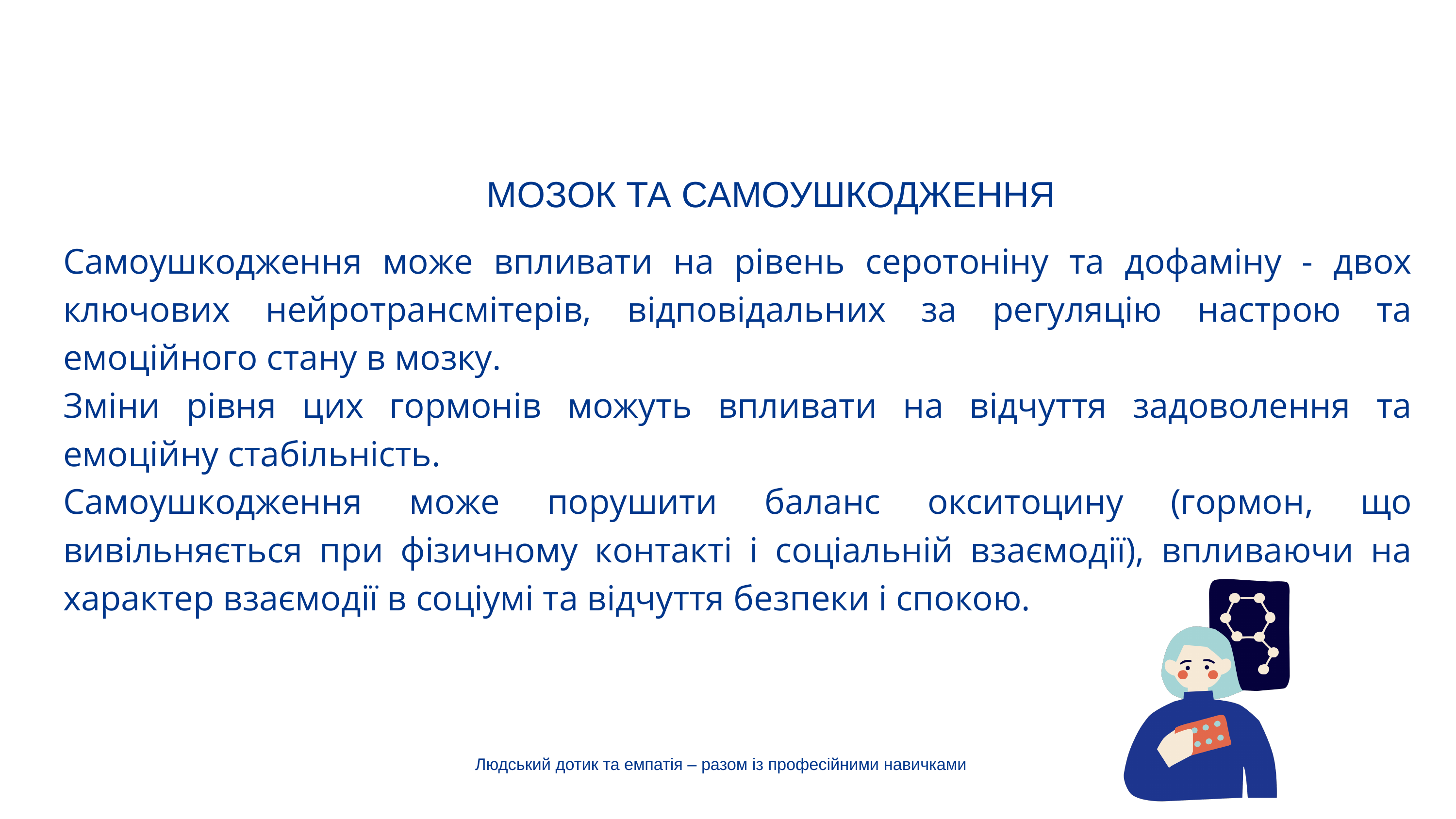

МОЗОК ТА САМОУШКОДЖЕННЯ
Самоушкодження може впливати на рівень серотоніну та дофаміну - двох ключових нейротрансмітерів, відповідальних за регуляцію настрою та емоційного стану в мозку.
Зміни рівня цих гормонів можуть впливати на відчуття задоволення та емоційну стабільність.
Самоушкодження може порушити баланс окситоцину (гормон, що вивільняється при фізичному контакті і соціальній взаємодії), впливаючи на характер взаємодії в соціумі та відчуття безпеки і спокою.

Людський дотик та емпатія – разом із професійними навичками